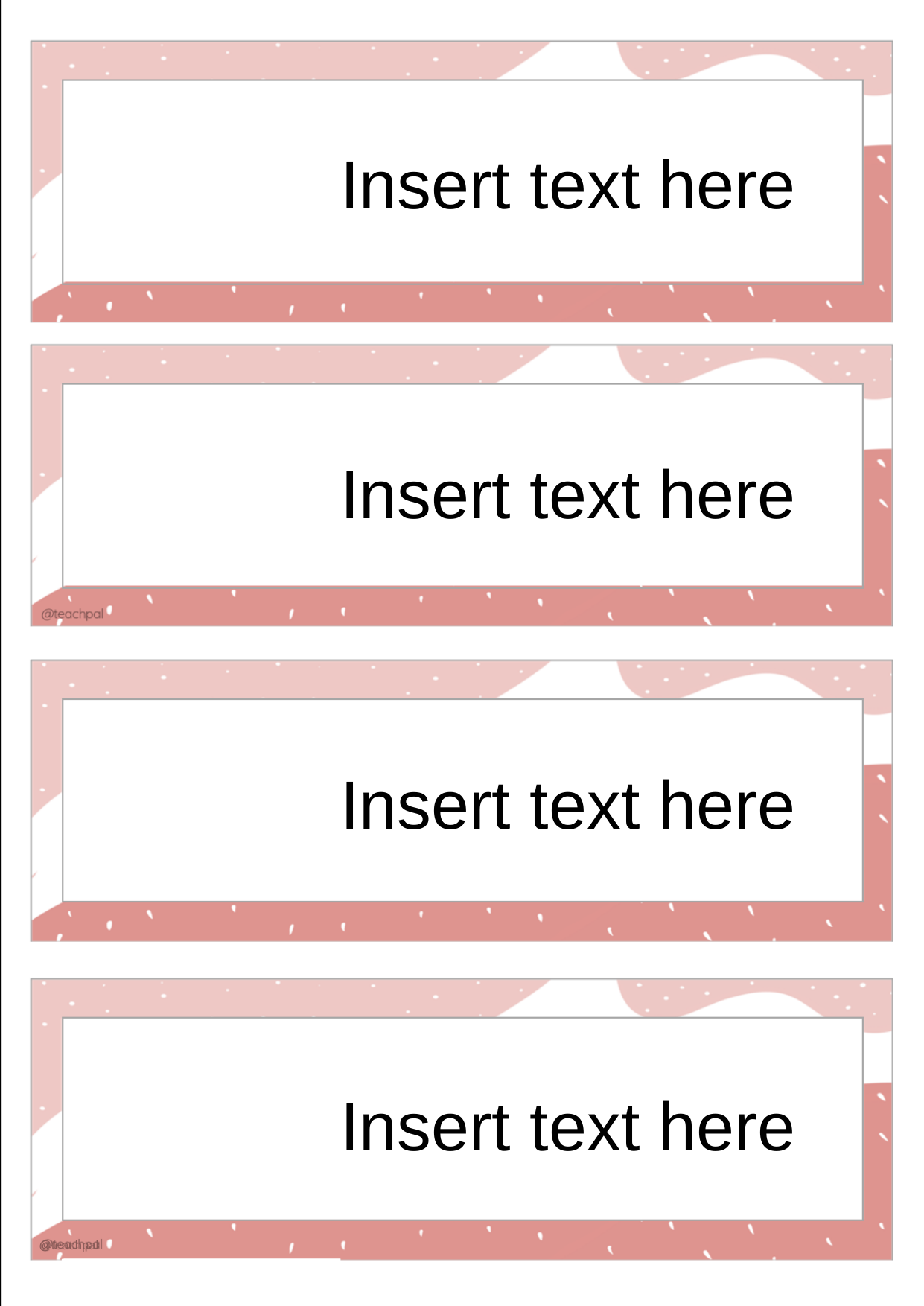

Insert text here
Insert text here
Insert text here
Insert text here
@teachpal